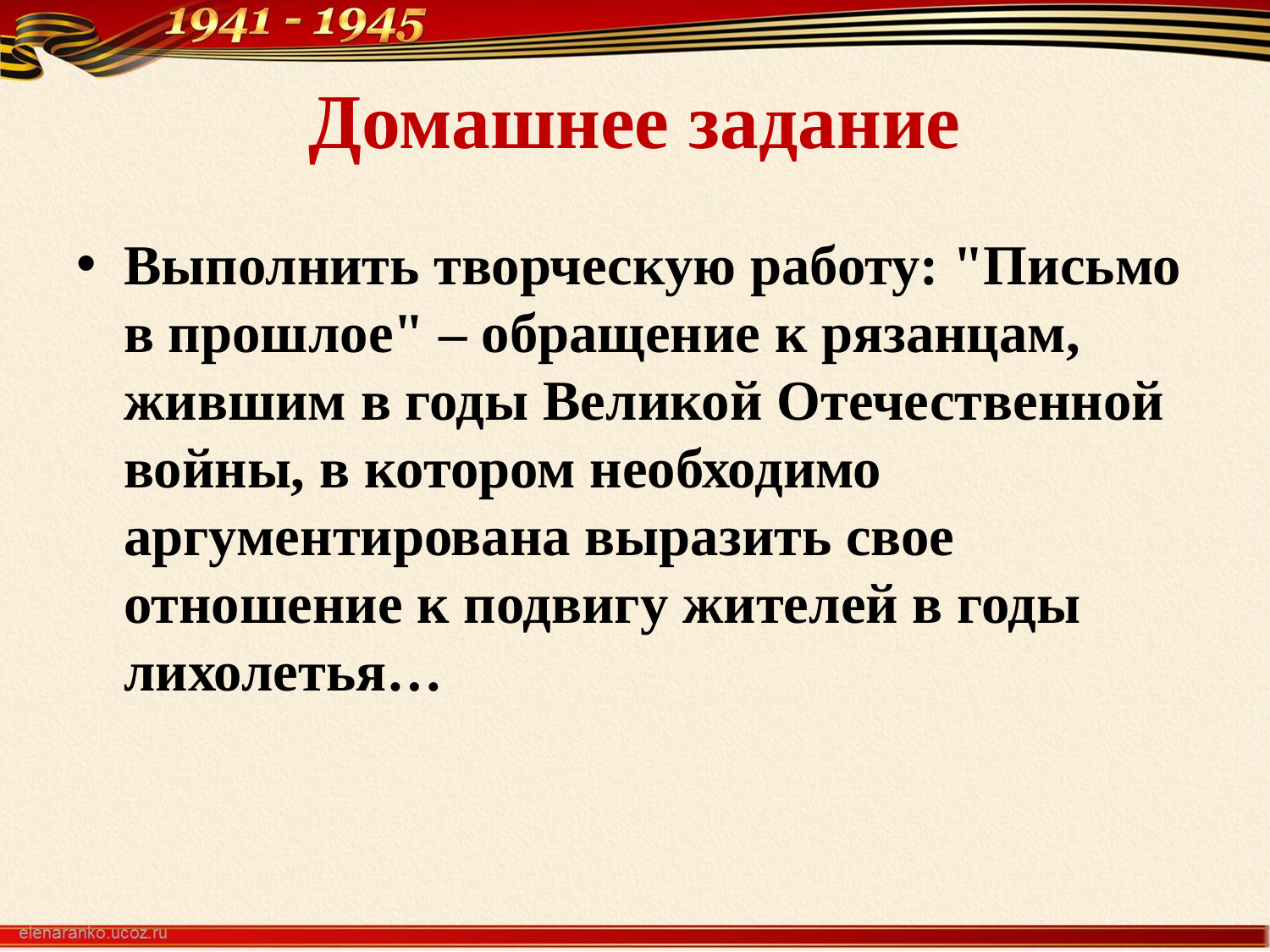

# Домашнее задание
Выполнить творческую работу: "Письмо в прошлое" – обращение к рязанцам, жившим в годы Великой Отечественной войны, в котором необходимо  аргументирована выразить свое отношение к подвигу жителей в годы лихолетья…